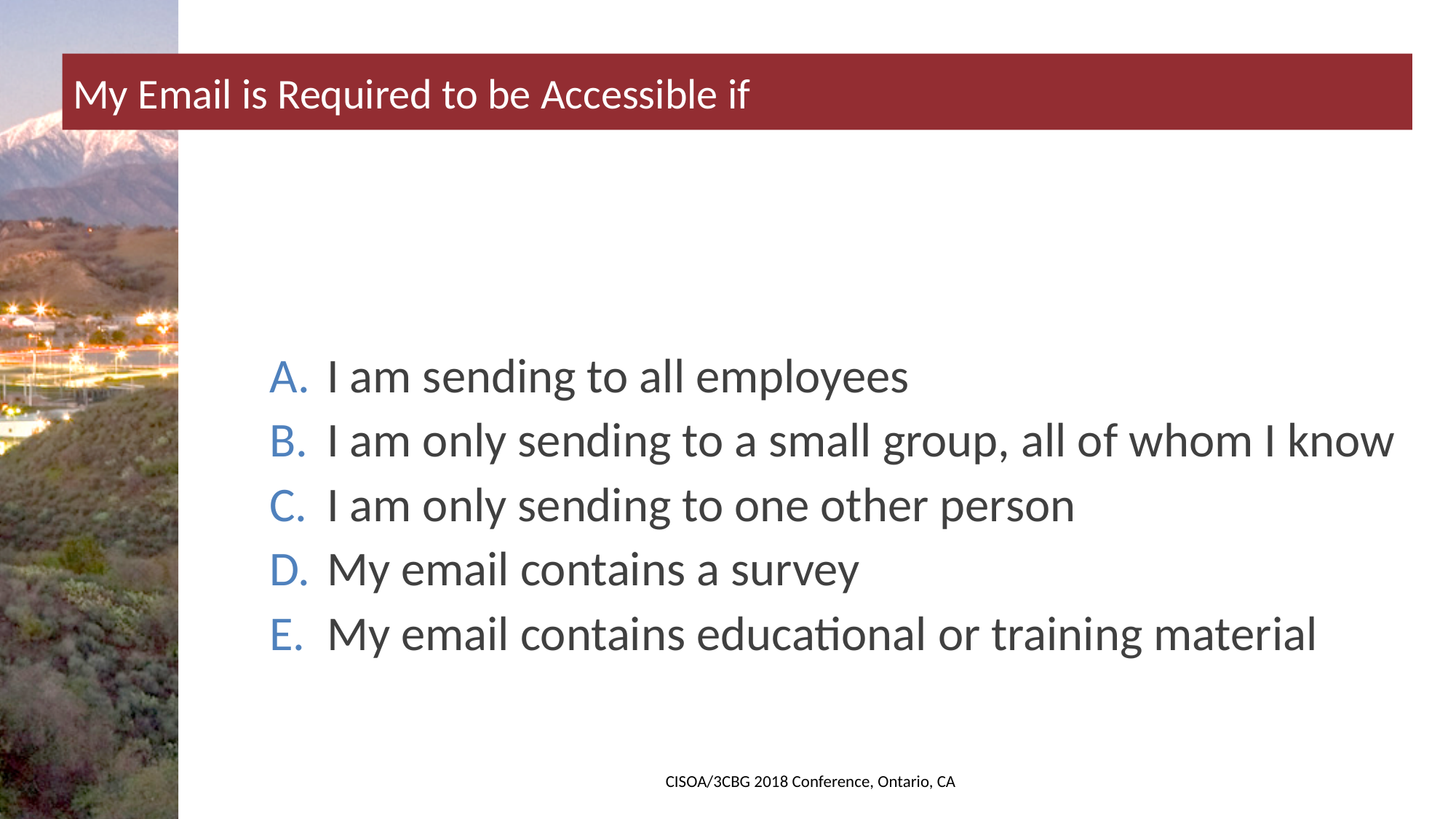

# My Email is Required to be Accessible if
I am sending to all employees
I am only sending to a small group, all of whom I know
I am only sending to one other person
My email contains a survey
My email contains educational or training material
CISOA/3CBG 2018 Conference, Ontario, CA